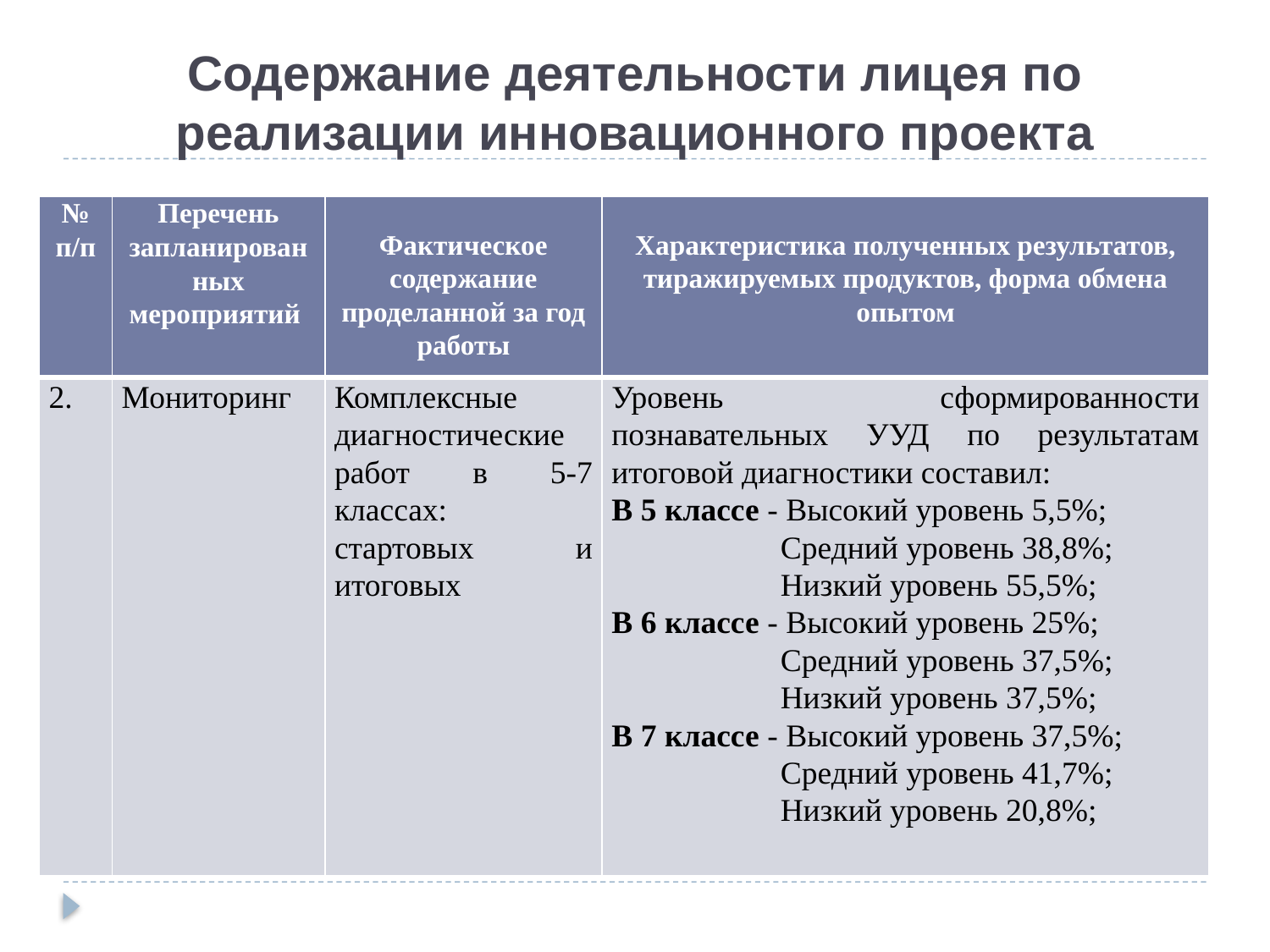

# Содержание деятельности лицея по реализации инновационного проекта
| № п/п | Перечень запланированных мероприятий | Фактическое содержание проделанной за год работы | Характеристика полученных результатов, тиражируемых продуктов, форма обмена опытом |
| --- | --- | --- | --- |
| 2. | Мониторинг | Комплексные диагностические работ в 5-7 классах: стартовых и итоговых | Уровень сформированности познавательных УУД по результатам итоговой диагностики составил: В 5 классе - Высокий уровень 5,5%; Средний уровень 38,8%; Низкий уровень 55,5%; В 6 классе - Высокий уровень 25%; Средний уровень 37,5%; Низкий уровень 37,5%; В 7 классе - Высокий уровень 37,5%; Средний уровень 41,7%; Низкий уровень 20,8%; |